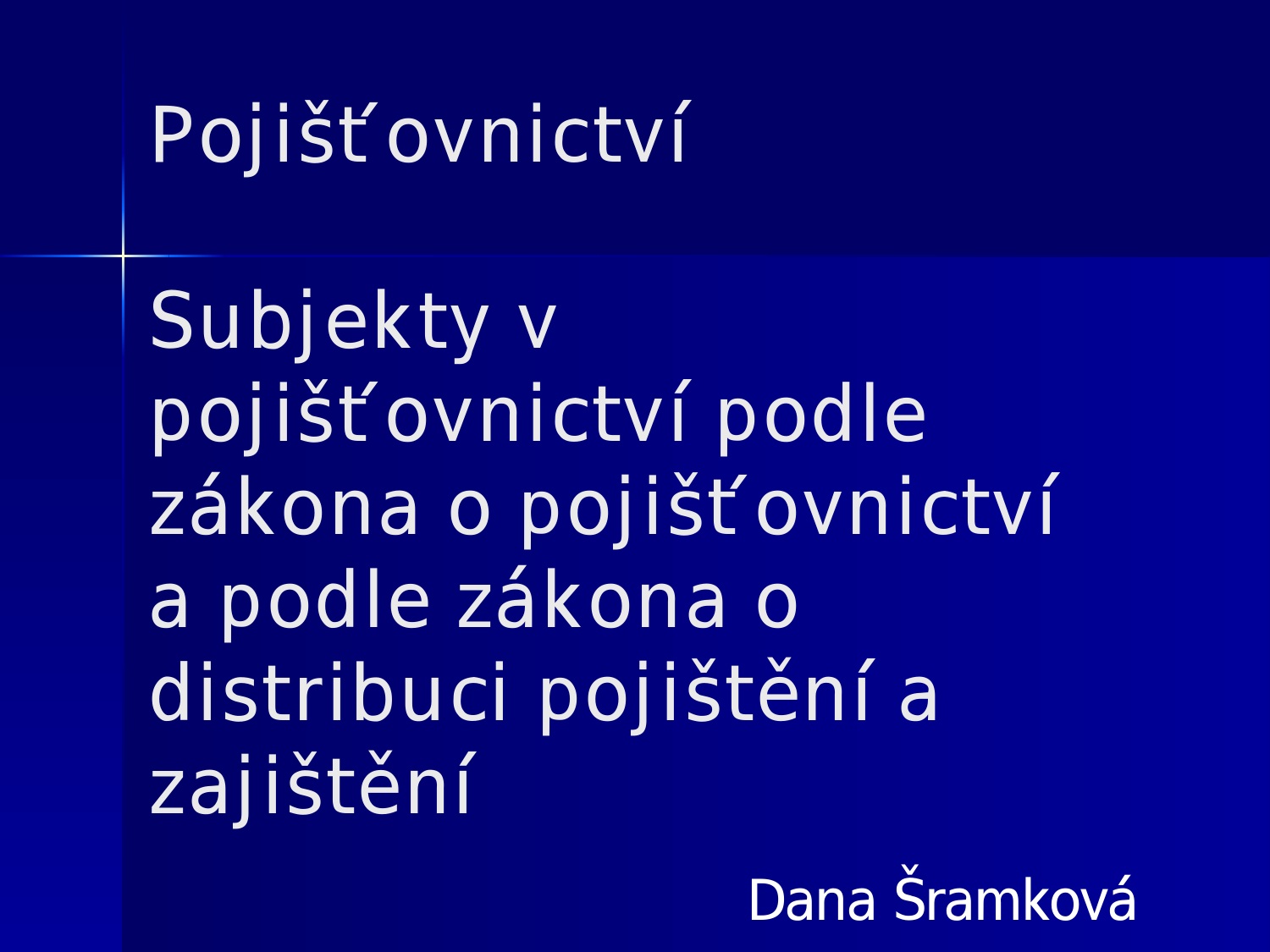

# Pojišťovnictví Subjekty v pojišťovnictví podle zákona o pojišťovnictví a podle zákona o  distribuci pojištění a zajištění

Dana Šramková